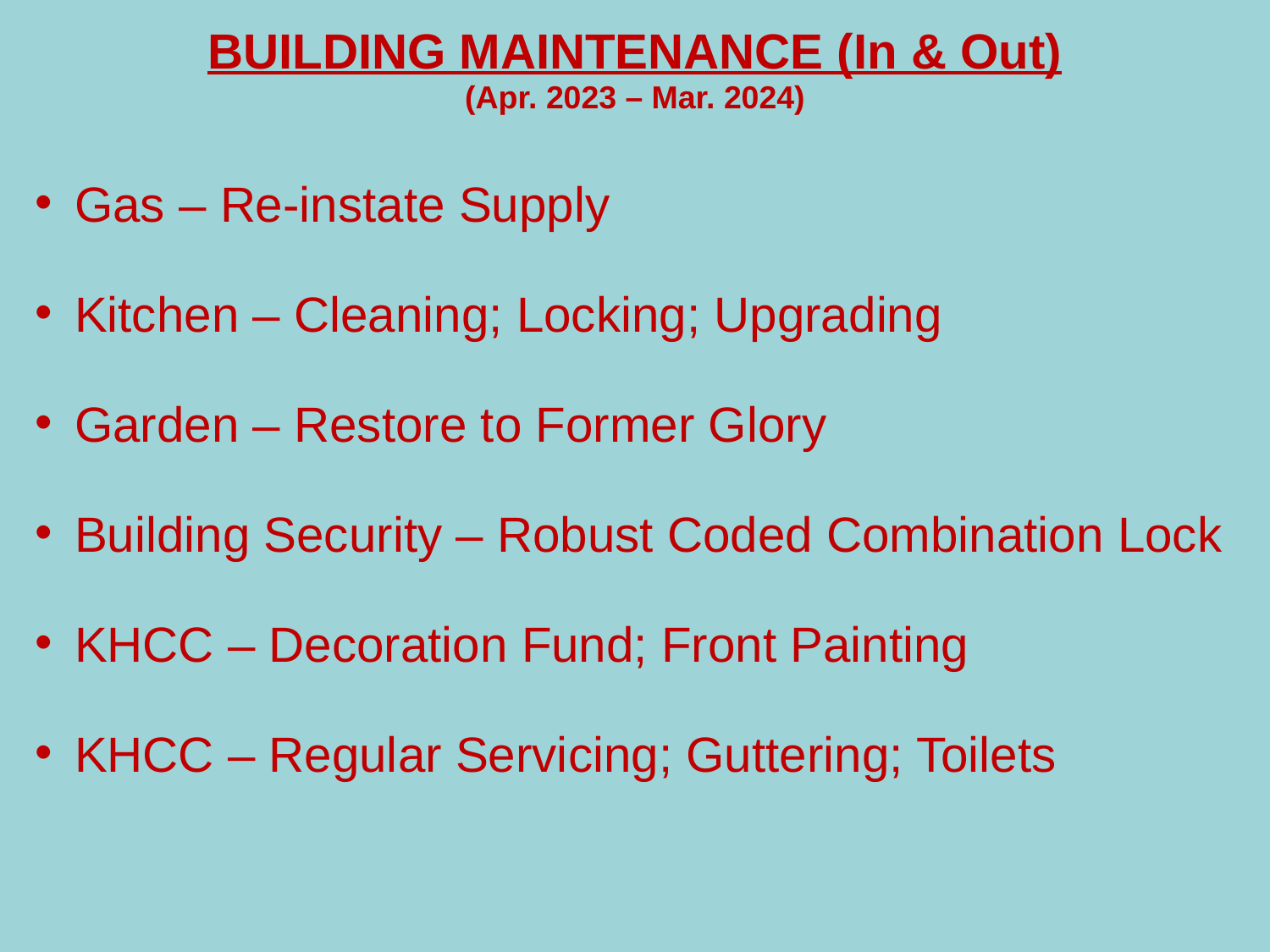

BUILDING MAINTENANCE (In & Out)
(Apr. 2023 – Mar. 2024)
Gas – Re-instate Supply

Kitchen – Cleaning; Locking; Upgrading

Garden – Restore to Former Glory

Building Security – Robust Coded Combination Lock

KHCC – Decoration Fund; Front Painting

KHCC – Regular Servicing; Guttering; Toilets